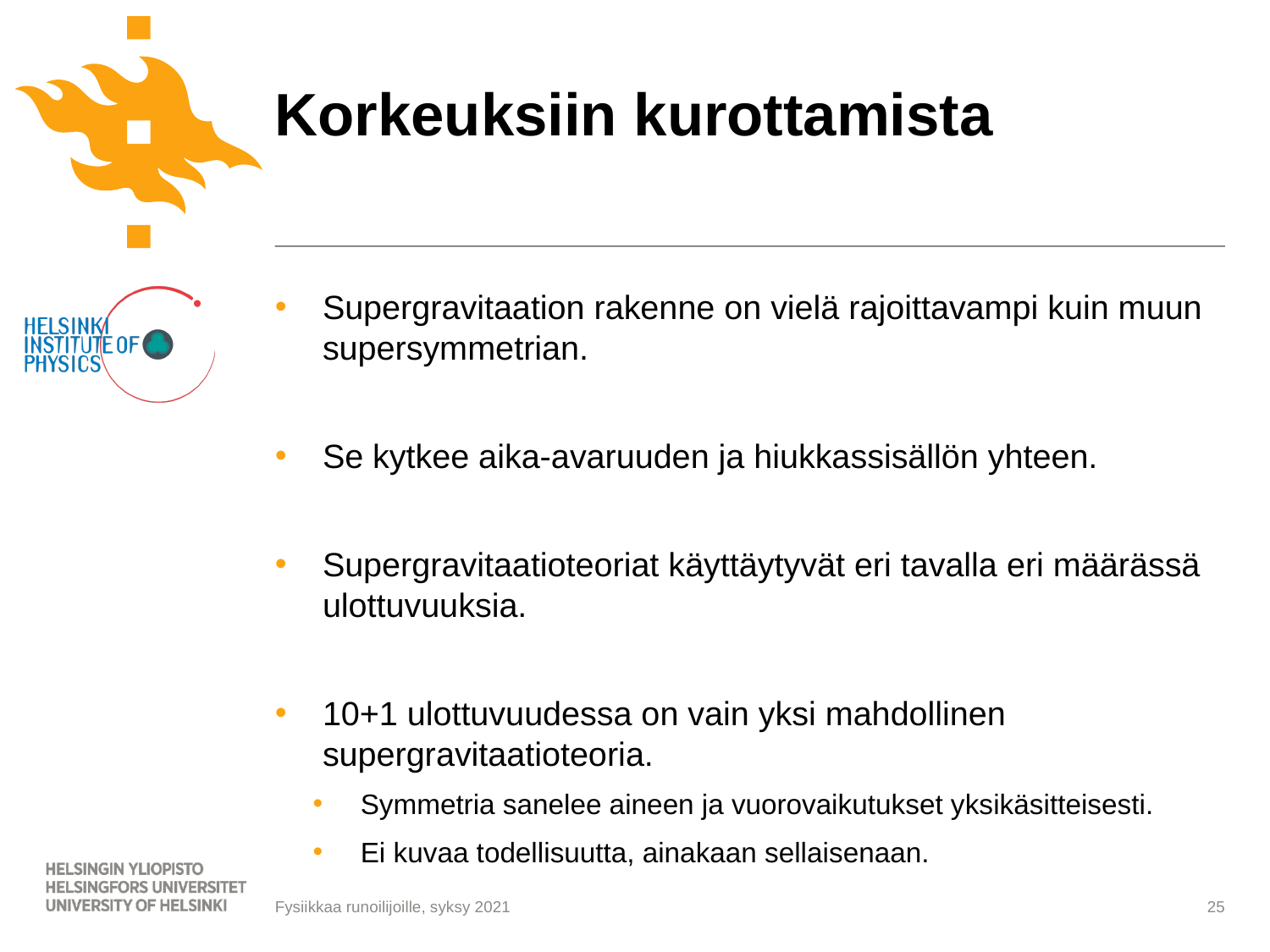

# Korkeuksiin kurottamista
Supergravitaation rakenne on vielä rajoittavampi kuin muun supersymmetrian.

Se kytkee aika-avaruuden ja hiukkassisällön yhteen.

Supergravitaatioteoriat käyttäytyvät eri tavalla eri määrässä ulottuvuuksia.

10+1 ulottuvuudessa on vain yksi mahdollinen supergravitaatioteoria.
Symmetria sanelee aineen ja vuorovaikutukset yksikäsitteisesti.
Ei kuvaa todellisuutta, ainakaan sellaisenaan.
25
Fysiikkaa runoilijoille, syksy 2021